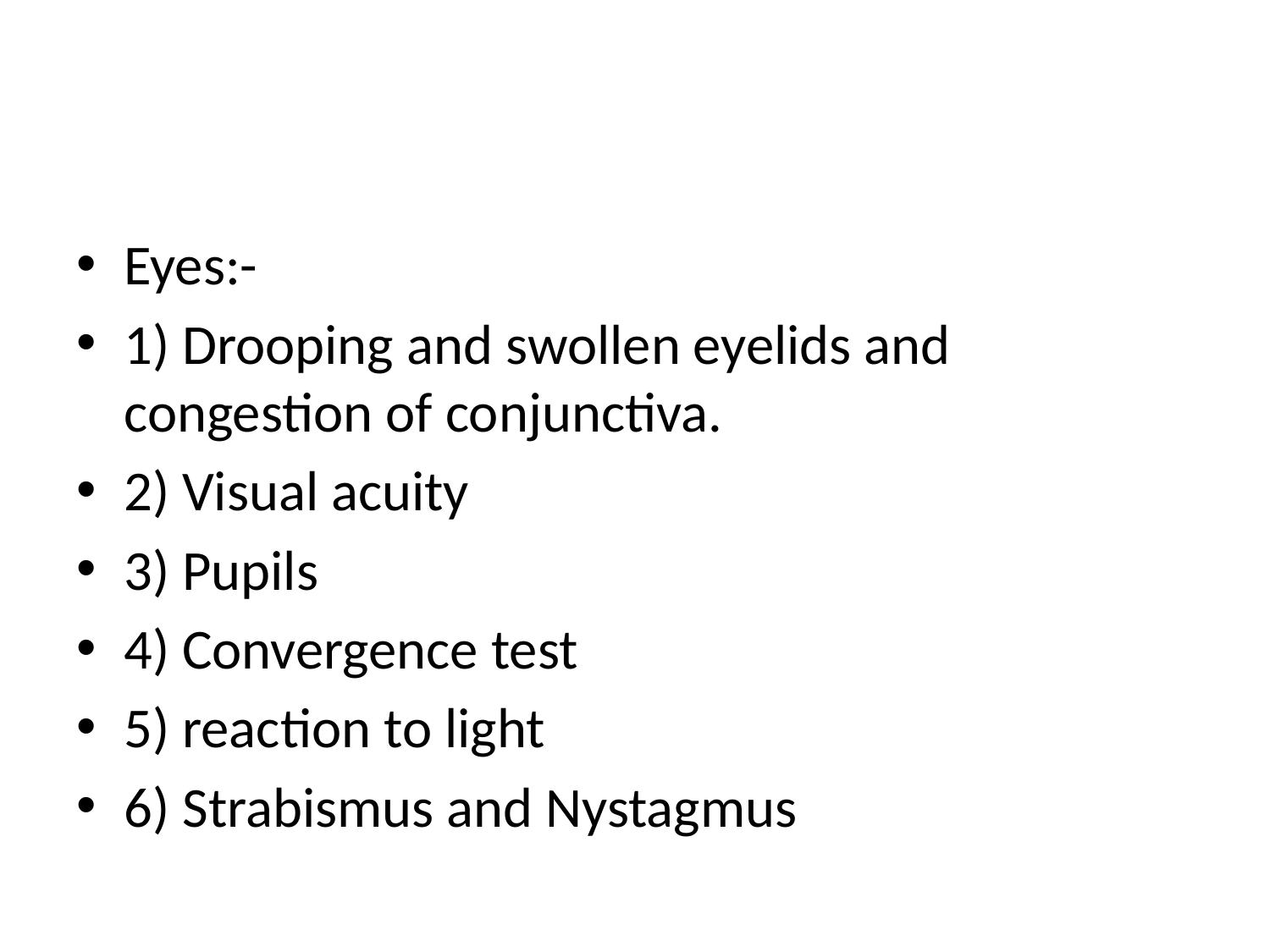

#
Eyes:-
1) Drooping and swollen eyelids and congestion of conjunctiva.
2) Visual acuity
3) Pupils
4) Convergence test
5) reaction to light
6) Strabismus and Nystagmus